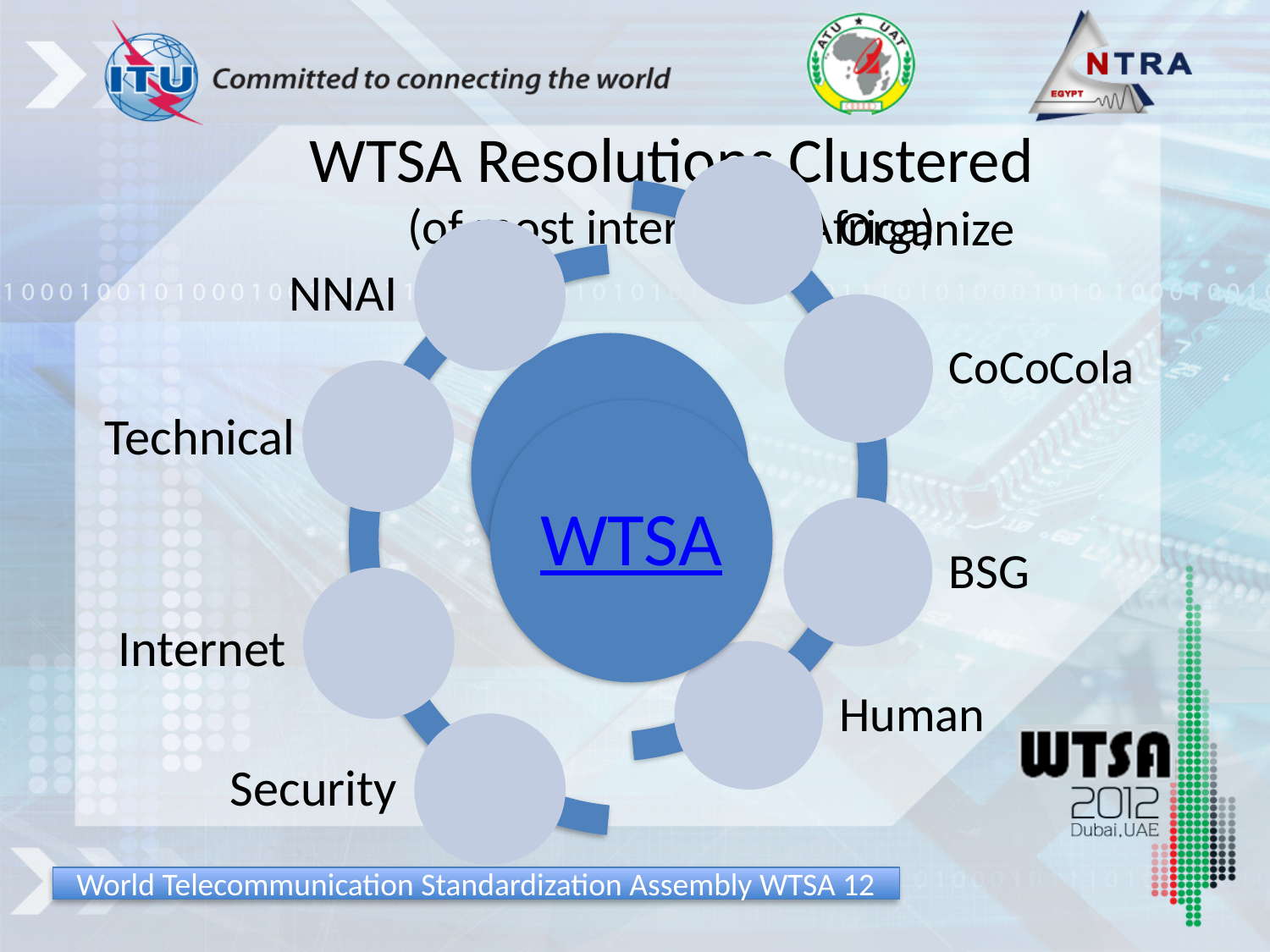

Organize
CoCoCola
BSG
Human
# WTSA Resolutions Clustered (of most interest to Africa)
WTSA
NNAI
Technical
Internet
Security